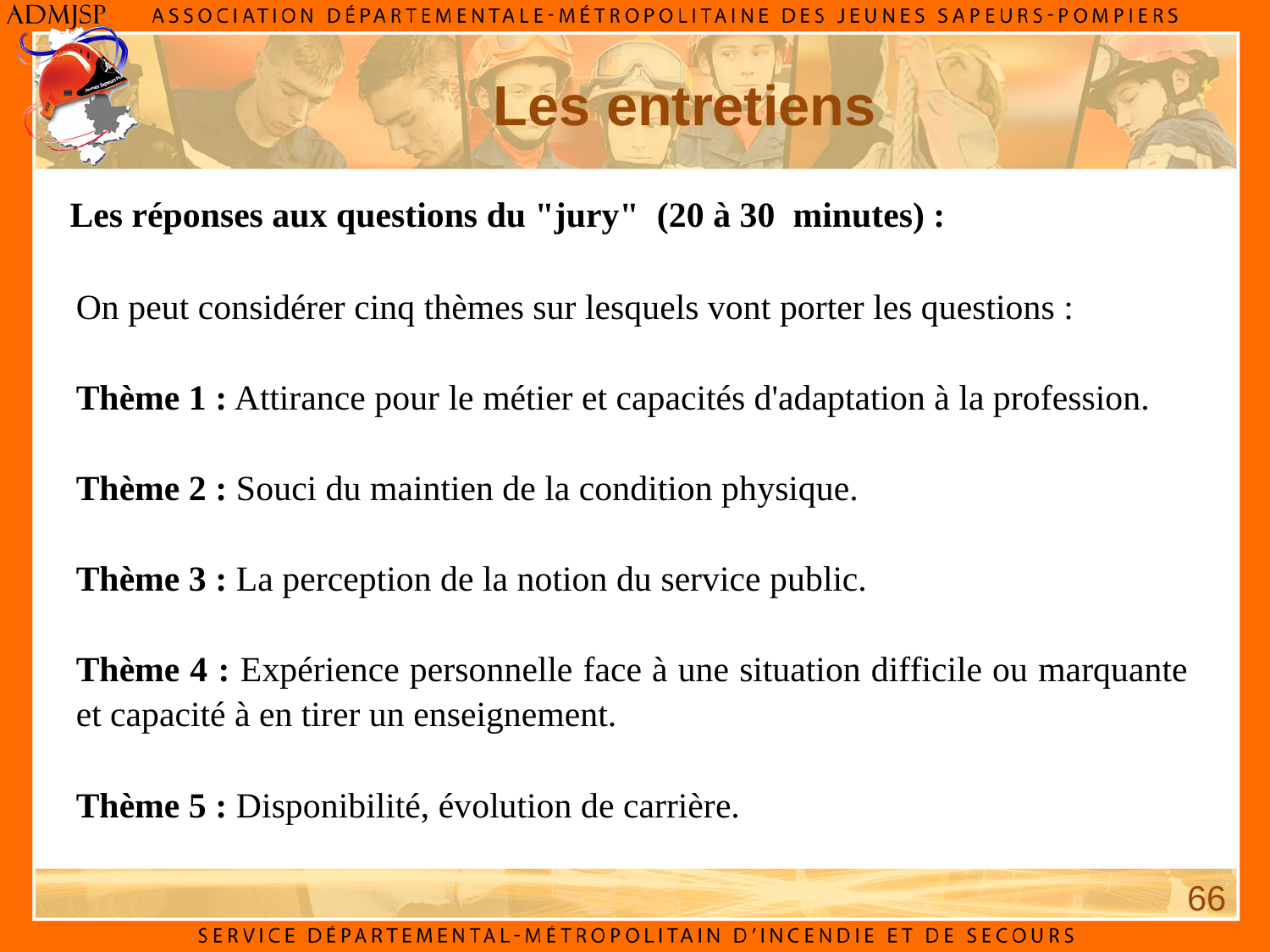

Les entretiens
Les réponses aux questions du "jury"  (20 à 30  minutes) :
On peut considérer cinq thèmes sur lesquels vont porter les questions :

Thème 1 : Attirance pour le métier et capacités d'adaptation à la profession.

Thème 2 : Souci du maintien de la condition physique.

Thème 3 : La perception de la notion du service public.

Thème 4 : Expérience personnelle face à une situation difficile ou marquante et capacité à en tirer un enseignement.

Thème 5 : Disponibilité, évolution de carrière.
66